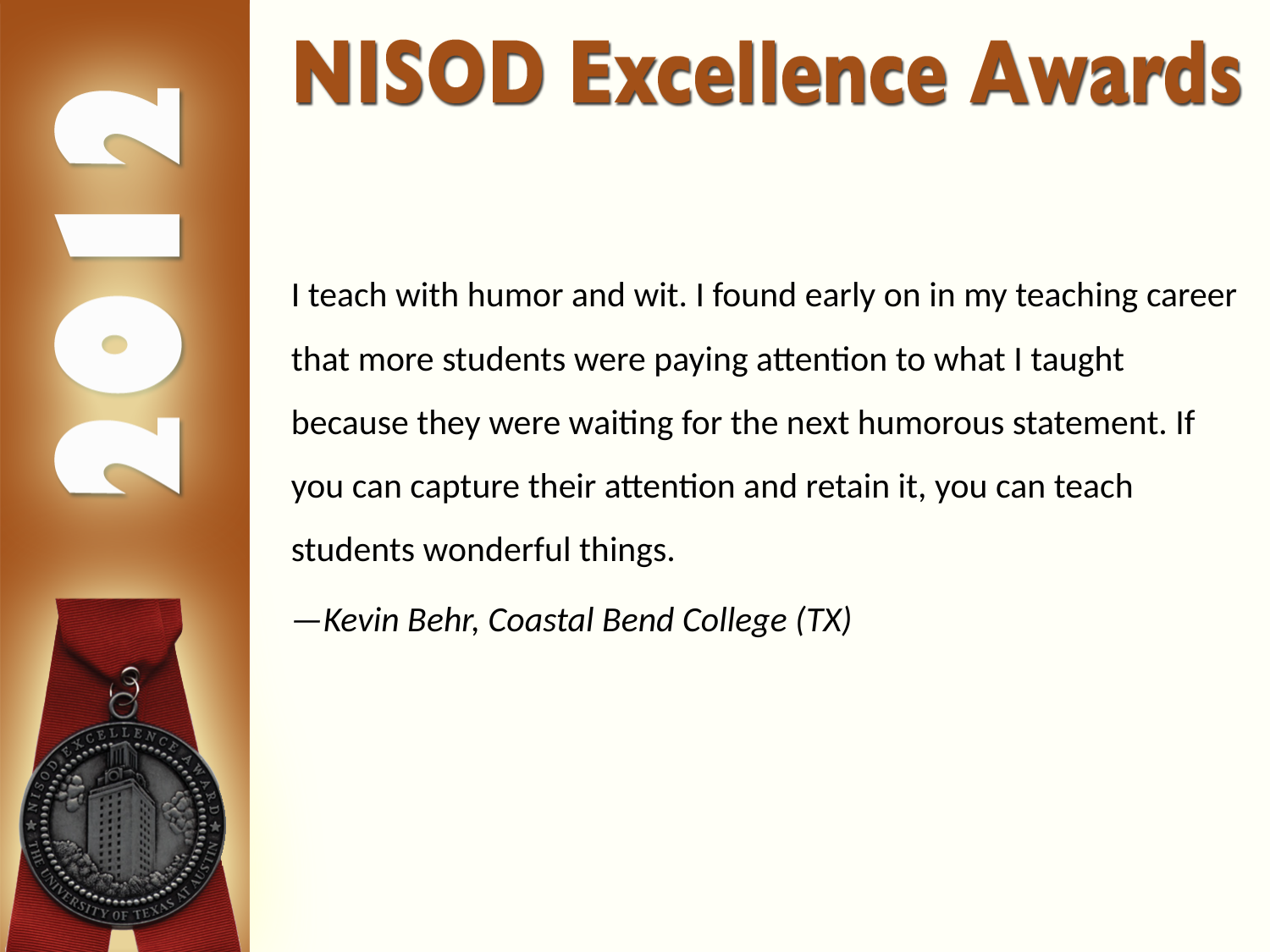

I teach with humor and wit. I found early on in my teaching career that more students were paying attention to what I taught because they were waiting for the next humorous statement. If you can capture their attention and retain it, you can teach students wonderful things.
—Kevin Behr, Coastal Bend College (TX)